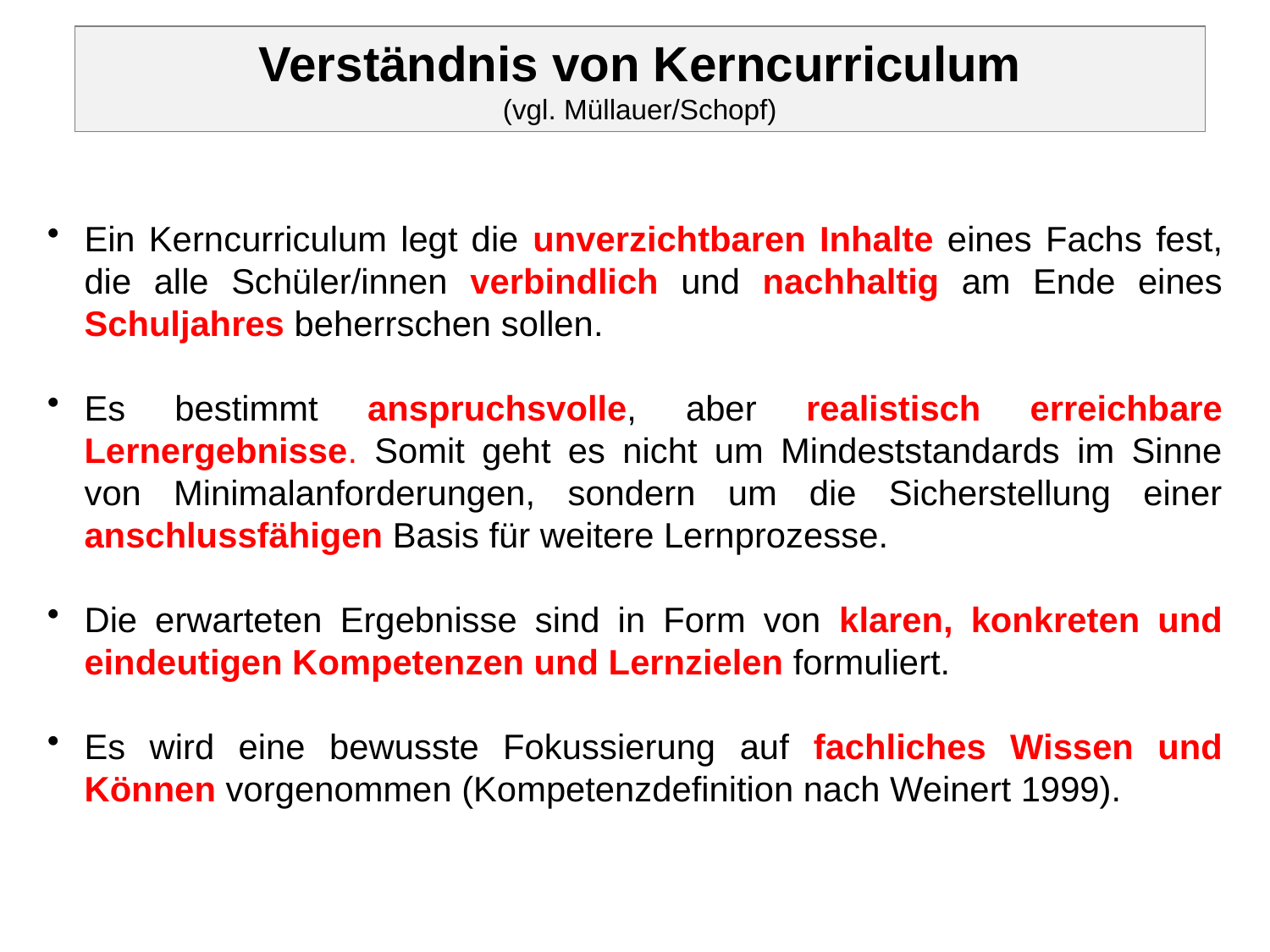

Verständnis von Kerncurriculum
(vgl. Müllauer/Schopf)
Ein Kerncurriculum legt die unverzichtbaren Inhalte eines Fachs fest, die alle Schüler/innen verbindlich und nachhaltig am Ende eines Schuljahres beherrschen sollen.
Es bestimmt anspruchsvolle, aber realistisch erreichbare Lernergebnisse. Somit geht es nicht um Mindeststandards im Sinne von Minimalanforderungen, sondern um die Sicherstellung einer anschlussfähigen Basis für weitere Lernprozesse.
Die erwarteten Ergebnisse sind in Form von klaren, konkreten und eindeutigen Kompetenzen und Lernzielen formuliert.
Es wird eine bewusste Fokussierung auf fachliches Wissen und Können vorgenommen (Kompetenzdefinition nach Weinert 1999).